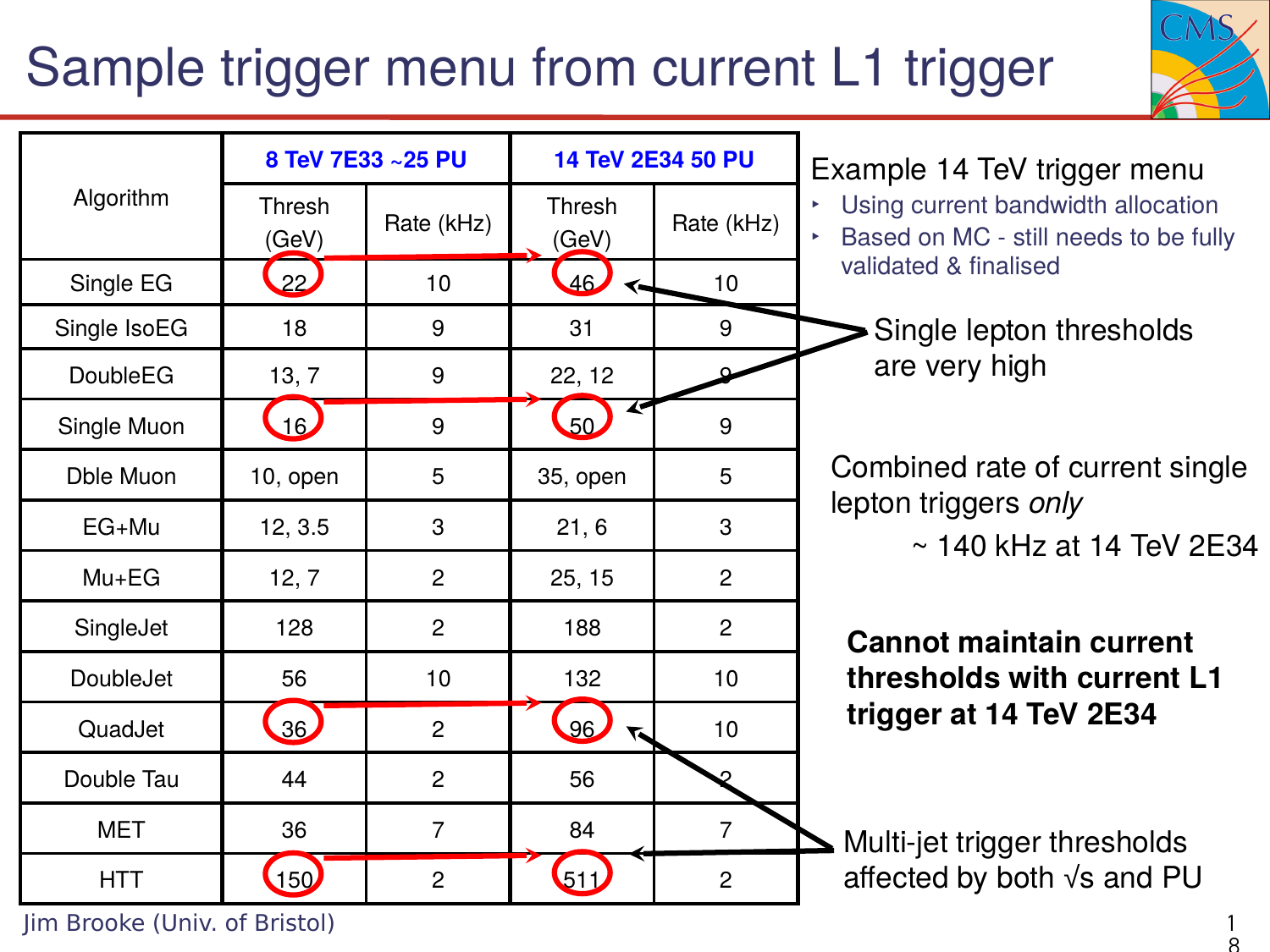

# Sample trigger menu from current L1 trigger
| Algorithm | 8 TeV 7E33 ~25 PU |  | 14 TeV 2E34 50 PU |  |
| --- | --- | --- | --- | --- |
|  | Thresh (GeV) | Rate (kHz) | Thresh (GeV) | Rate (kHz) |
| Single EG | 22 | 10 | 46 | 10 |
| Single IsoEG | 18 | 9 | 31 | 9 |
| DoubleEG | 13, 7 | 9 | 22, 12 | 9 |
| Single Muon | 16 | 9 | 50 | 9 |
| Dble Muon | 10, open | 5 | 35, open | 5 |
| EG+Mu | 12, 3.5 | 3 | 21, 6 | 3 |
| Mu+EG | 12, 7 | 2 | 25, 15 | 2 |
| SingleJet | 128 | 2 | 188 | 2 |
| DoubleJet | 56 | 10 | 132 | 10 |
| QuadJet | 36 | 2 | 96 | 10 |
| Double Tau | 44 | 2 | 56 | 2 |
| MET | 36 | 7 | 84 | 7 |
| HTT | 150 | 2 | 511 | 2 |
Example 14 TeV trigger menu
Using current bandwidth allocation
Based on MC - still needs to be fully validated & finalised

Single lepton thresholds are very high

Combined rate of current single lepton triggers only
~ 140 kHz at 14 TeV 2E34
Cannot maintain current thresholds with current L1 trigger at 14 TeV 2E34

Multi-jet trigger thresholds affected by both √s and PU

18